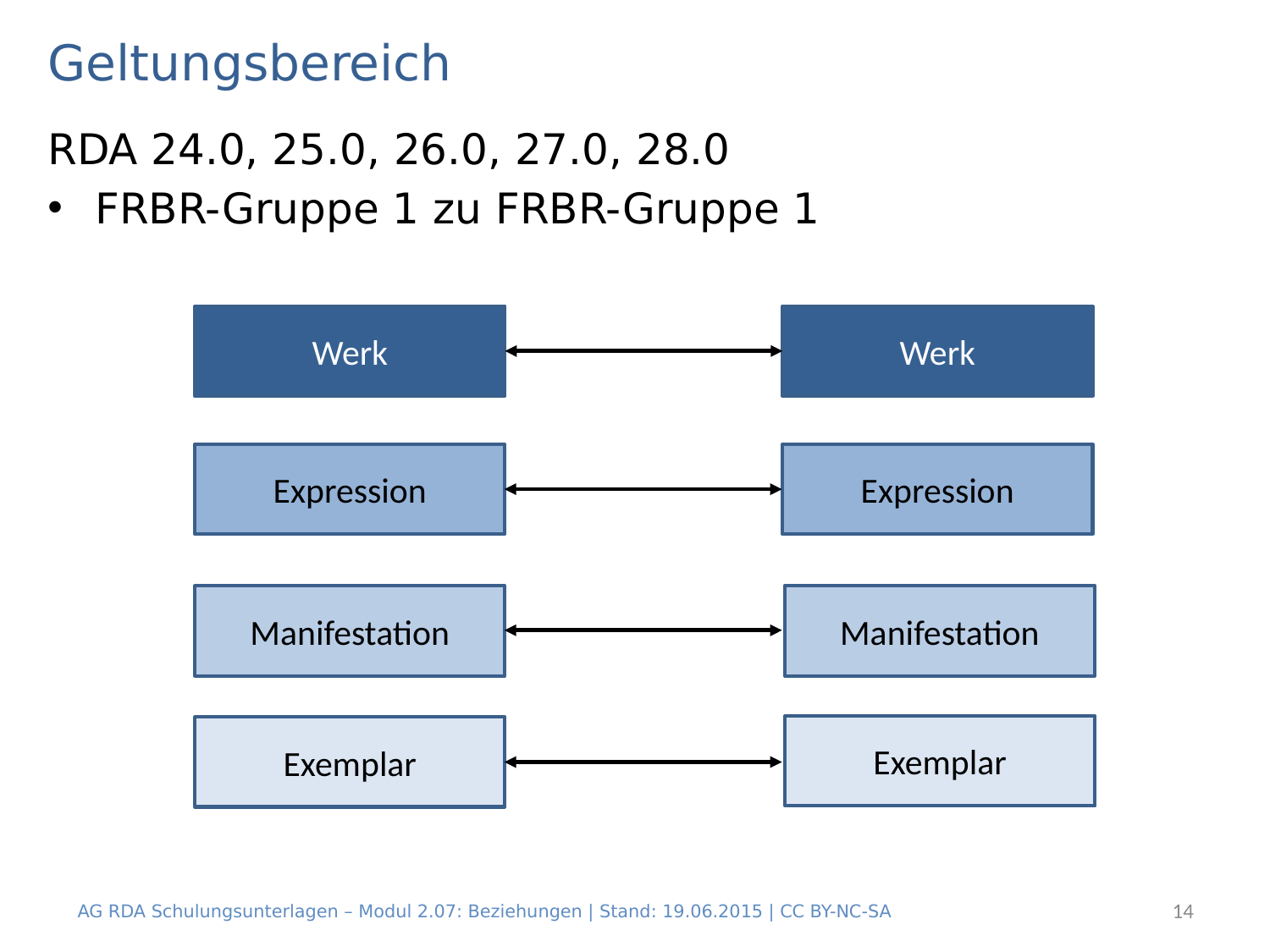

# Geltungsbereich
RDA 24.0, 25.0, 26.0, 27.0, 28.0
FRBR-Gruppe 1 zu FRBR-Gruppe 1

Werk
Werk
Expression
Expression
Manifestation
Manifestation
Exemplar
Exemplar
AG RDA Schulungsunterlagen – Modul 2.07: Beziehungen | Stand: 19.06.2015 | CC BY-NC-SA
14